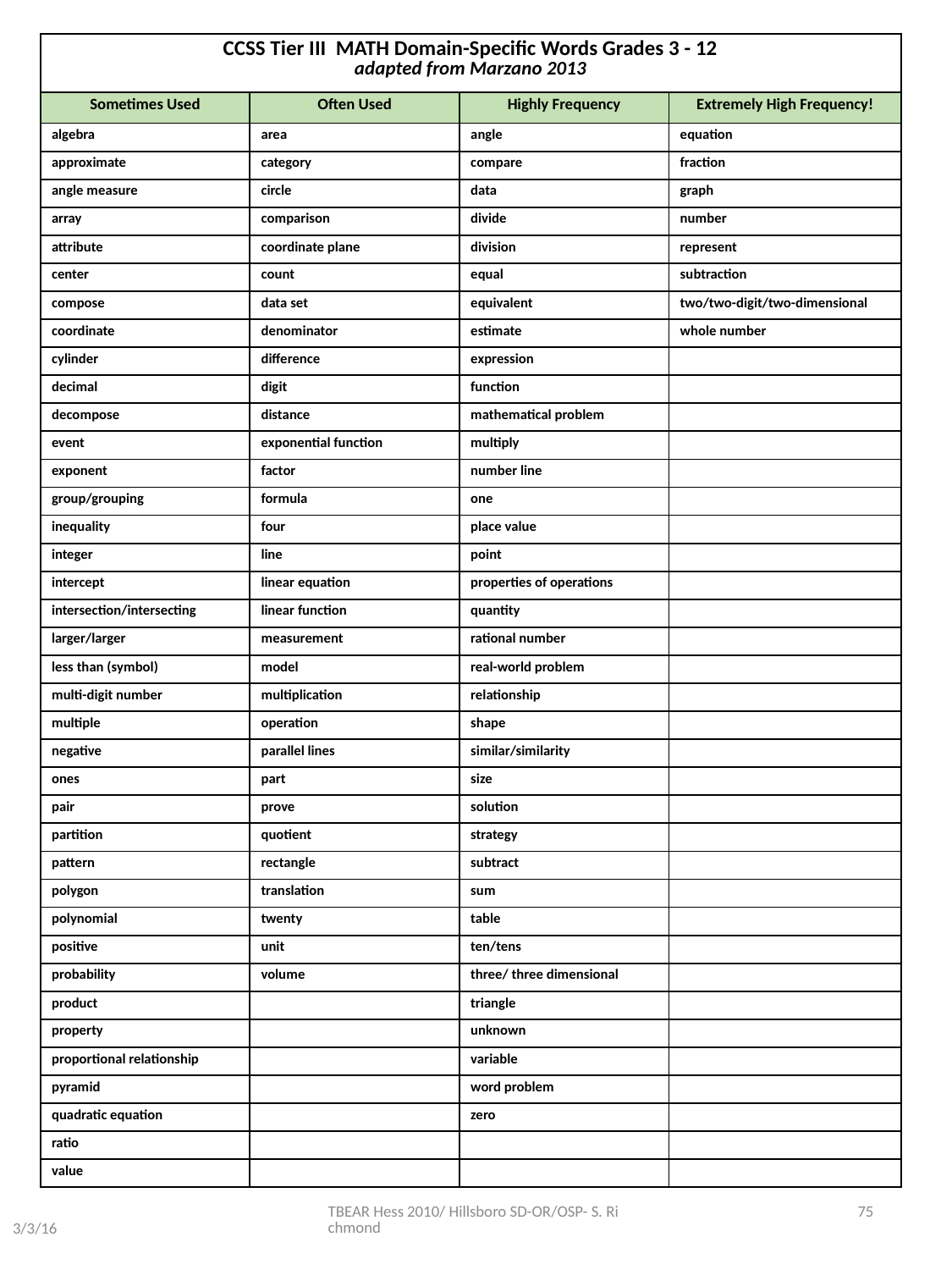

| CCSS Tier III MATH Domain-Specific Words Grades 3 - 12 adapted from Marzano 2013 |  |  |  |
| --- | --- | --- | --- |
| Sometimes Used | Often Used | Highly Frequency | Extremely High Frequency! |
| algebra | area | angle | equation |
| approximate | category | compare | fraction |
| angle measure | circle | data | graph |
| array | comparison | divide | number |
| attribute | coordinate plane | division | represent |
| center | count | equal | subtraction |
| compose | data set | equivalent | two/two-digit/two-dimensional |
| coordinate | denominator | estimate | whole number |
| cylinder | difference | expression |  |
| decimal | digit | function |  |
| decompose | distance | mathematical problem |  |
| event | exponential function | multiply |  |
| exponent | factor | number line |  |
| group/grouping | formula | one |  |
| inequality | four | place value |  |
| integer | line | point |  |
| intercept | linear equation | properties of operations |  |
| intersection/intersecting | linear function | quantity |  |
| larger/larger | measurement | rational number |  |
| less than (symbol) | model | real-world problem |  |
| multi-digit number | multiplication | relationship |  |
| multiple | operation | shape |  |
| negative | parallel lines | similar/similarity |  |
| ones | part | size |  |
| pair | prove | solution |  |
| partition | quotient | strategy |  |
| pattern | rectangle | subtract |  |
| polygon | translation | sum |  |
| polynomial | twenty | table |  |
| positive | unit | ten/tens |  |
| probability | volume | three/ three dimensional |  |
| product |  | triangle |  |
| property |  | unknown |  |
| proportional relationship |  | variable |  |
| pyramid |  | word problem |  |
| quadratic equation |  | zero |  |
| ratio |  |  |  |
| value |  |  |  |
TBEAR Hess 2010/ Hillsboro SD-OR/OSP- S. Richmond
75
3/3/16